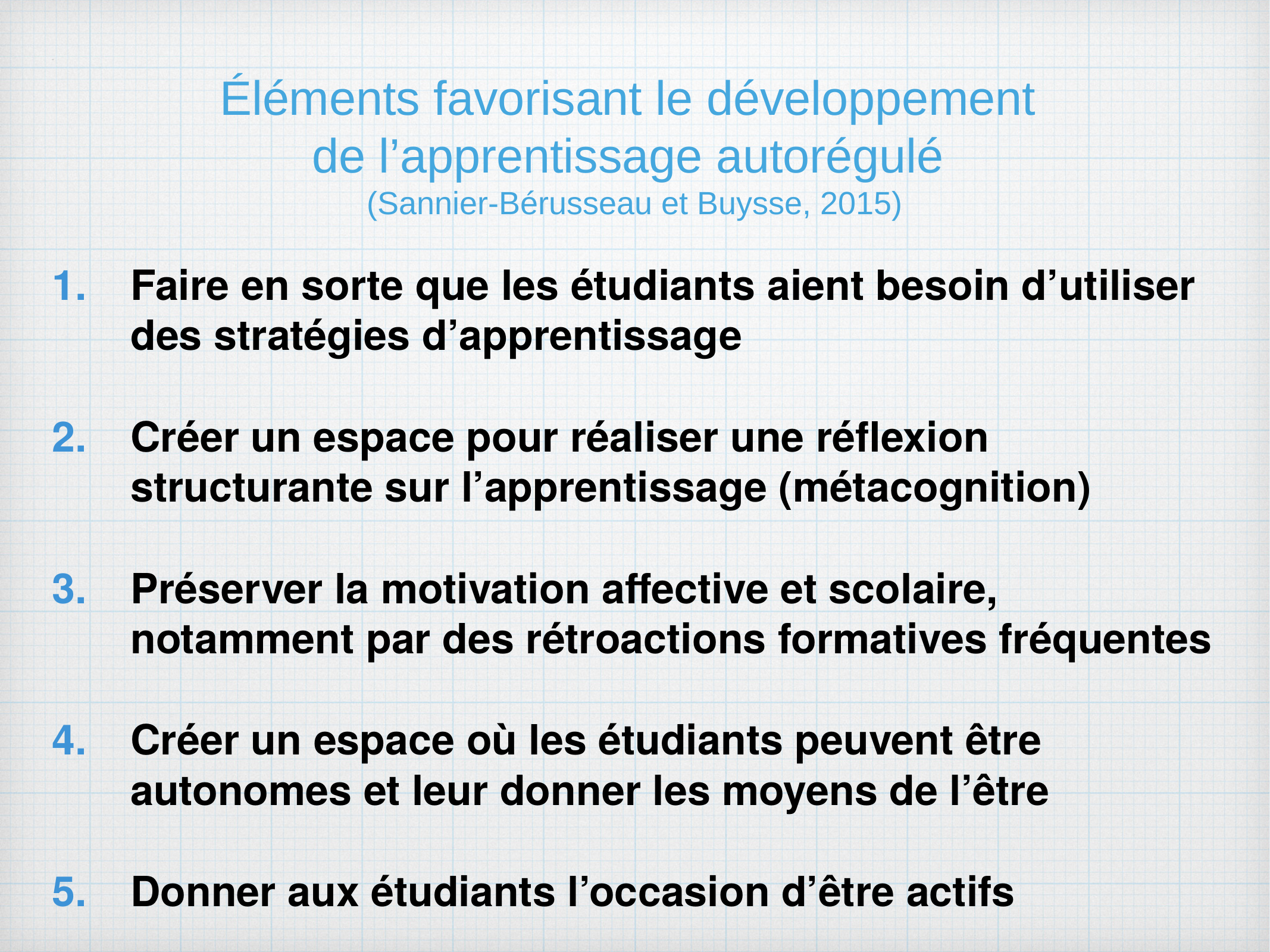

# Éléments favorisant le développement de l’apprentissage autorégulé (Sannier-Bérusseau et Buysse, 2015)
Faire en sorte que les étudiants aient besoin d’utiliser des stratégies d’apprentissage
Créer un espace pour réaliser une réflexion structurante sur l’apprentissage (métacognition)
Préserver la motivation affective et scolaire, notamment par des rétroactions formatives fréquentes
Créer un espace où les étudiants peuvent être autonomes et leur donner les moyens de l’être
Donner aux étudiants l’occasion d’être actifs